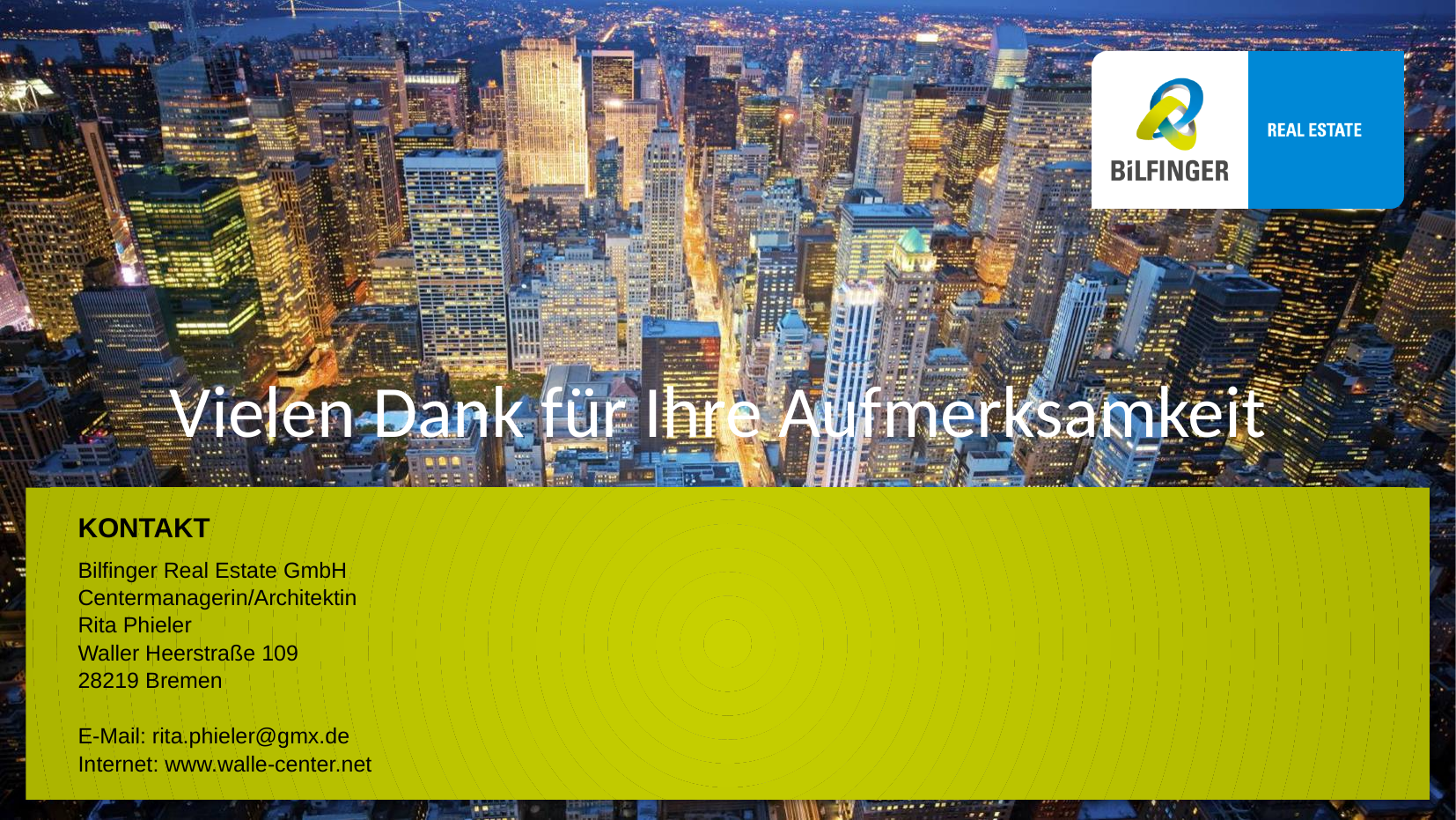

Vielen Dank für Ihre Aufmerksamkeit
KONTAKT
# Bilfinger Real Estate GmbH Centermanagerin/Architektin Rita Phieler Waller Heerstraße 109 28219 Bremen E-Mail: rita.phieler@gmx.de Internet: www.walle-center.net